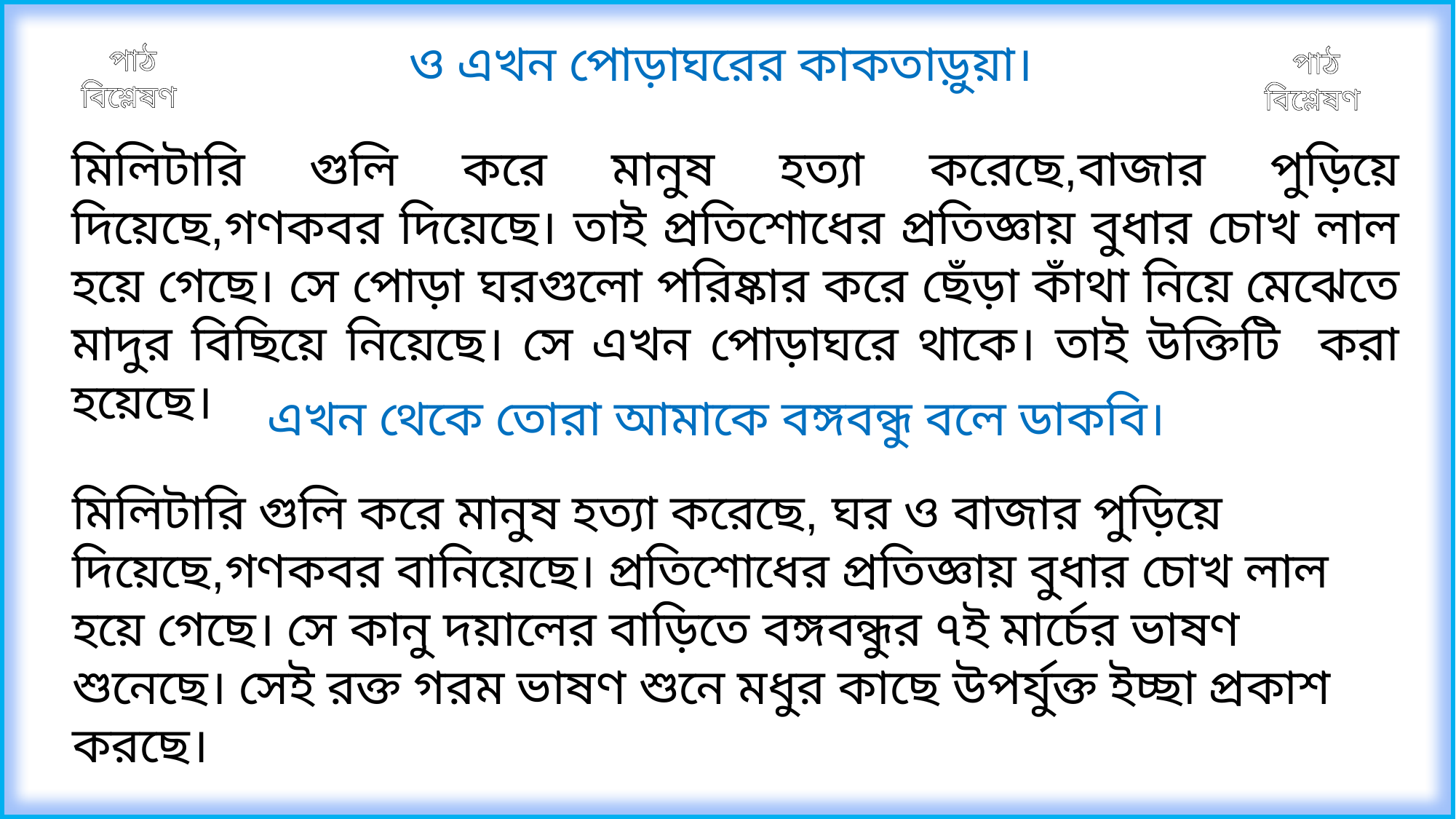

ও এখন পোড়াঘরের কাকতাড়ুয়া।
পাঠ বিশ্লেষণ
পাঠ বিশ্লেষণ
মিলিটারি গুলি করে মানুষ হত্যা করেছে,বাজার পুড়িয়ে দিয়েছে,গণকবর দিয়েছে। তাই প্রতিশোধের প্রতিজ্ঞায় বুধার চোখ লাল হয়ে গেছে। সে পোড়া ঘরগুলো পরিষ্কার করে ছেঁড়া কাঁথা নিয়ে মেঝেতে মাদুর বিছিয়ে নিয়েছে। সে এখন পোড়াঘরে থাকে। তাই উক্তিটি  করা হয়েছে।
এখন থেকে তোরা আমাকে বঙ্গবন্ধু বলে ডাকবি।
মিলিটারি গুলি করে মানুষ হত্যা করেছে, ঘর ও বাজার পুড়িয়ে দিয়েছে,গণকবর বানিয়েছে। প্রতিশোধের প্রতিজ্ঞায় বুধার চোখ লাল হয়ে গেছে। সে কানু দয়ালের বাড়িতে বঙ্গবন্ধুর ৭ই মার্চের ভাষণ শুনেছে। সেই রক্ত গরম ভাষণ শুনে মধুর কাছে উপর্যুক্ত ইচ্ছা প্রকাশ করছে।